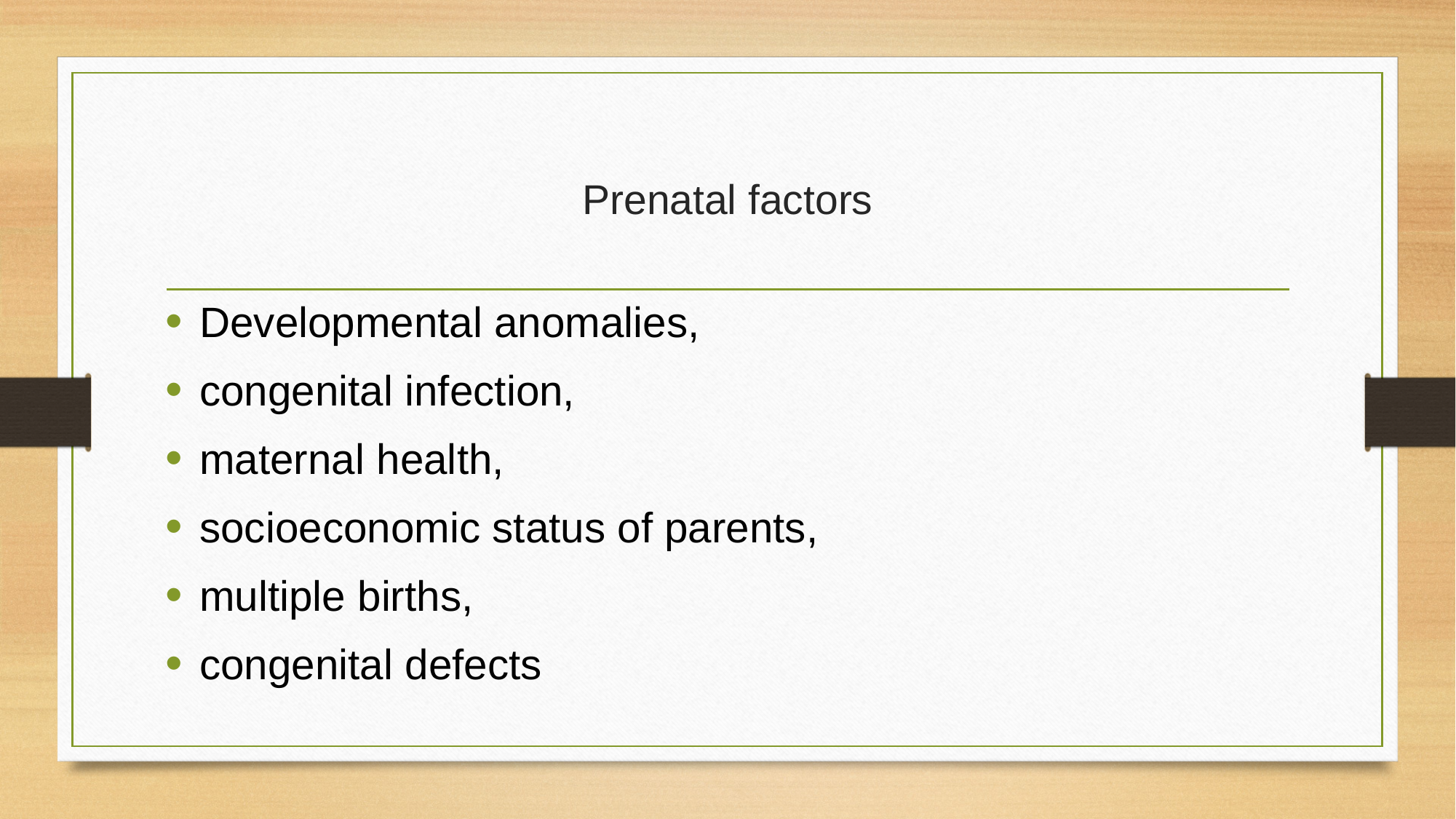

# Prenatal factors
Developmental anomalies,
congenital infection,
maternal health,
socioeconomic status of parents,
multiple births,
congenital defects